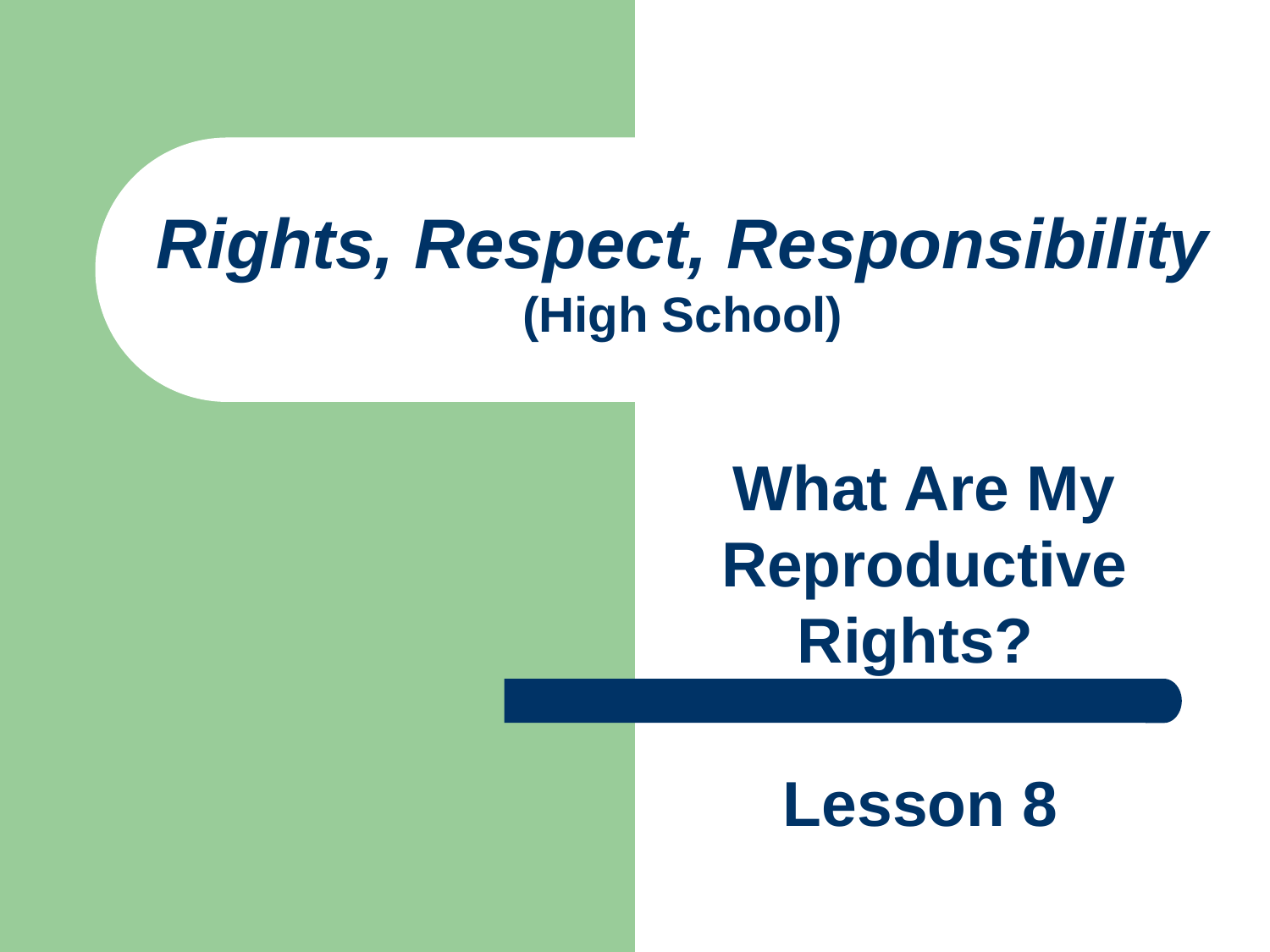

# Rights, Respect, Responsibility (High School)
What Are My Reproductive Rights?

Lesson 8